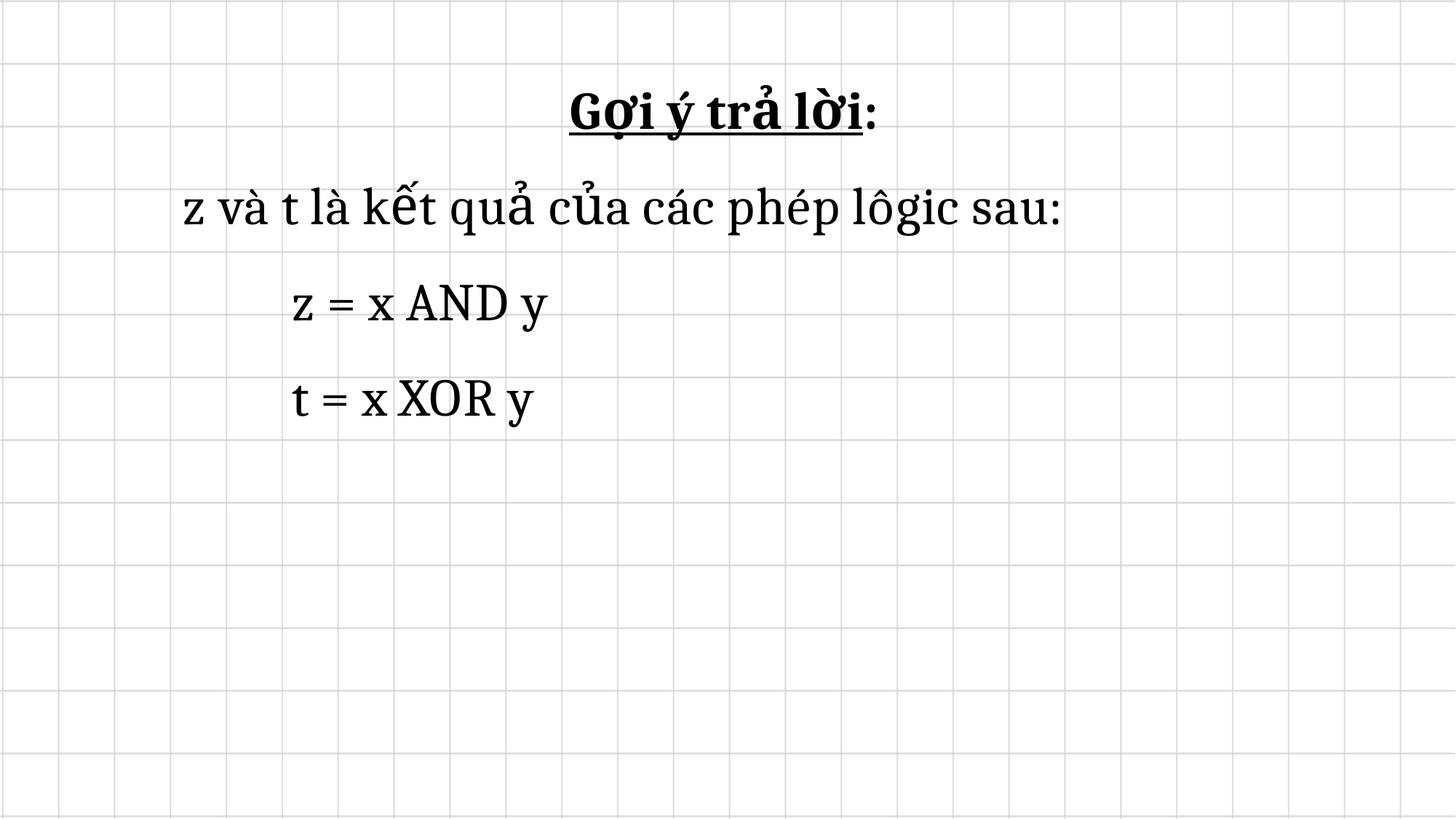

Gợi ý trả lời:
		z và t là kết quả của các phép lôgic sau:
			z = x AND y
			t = x XOR y